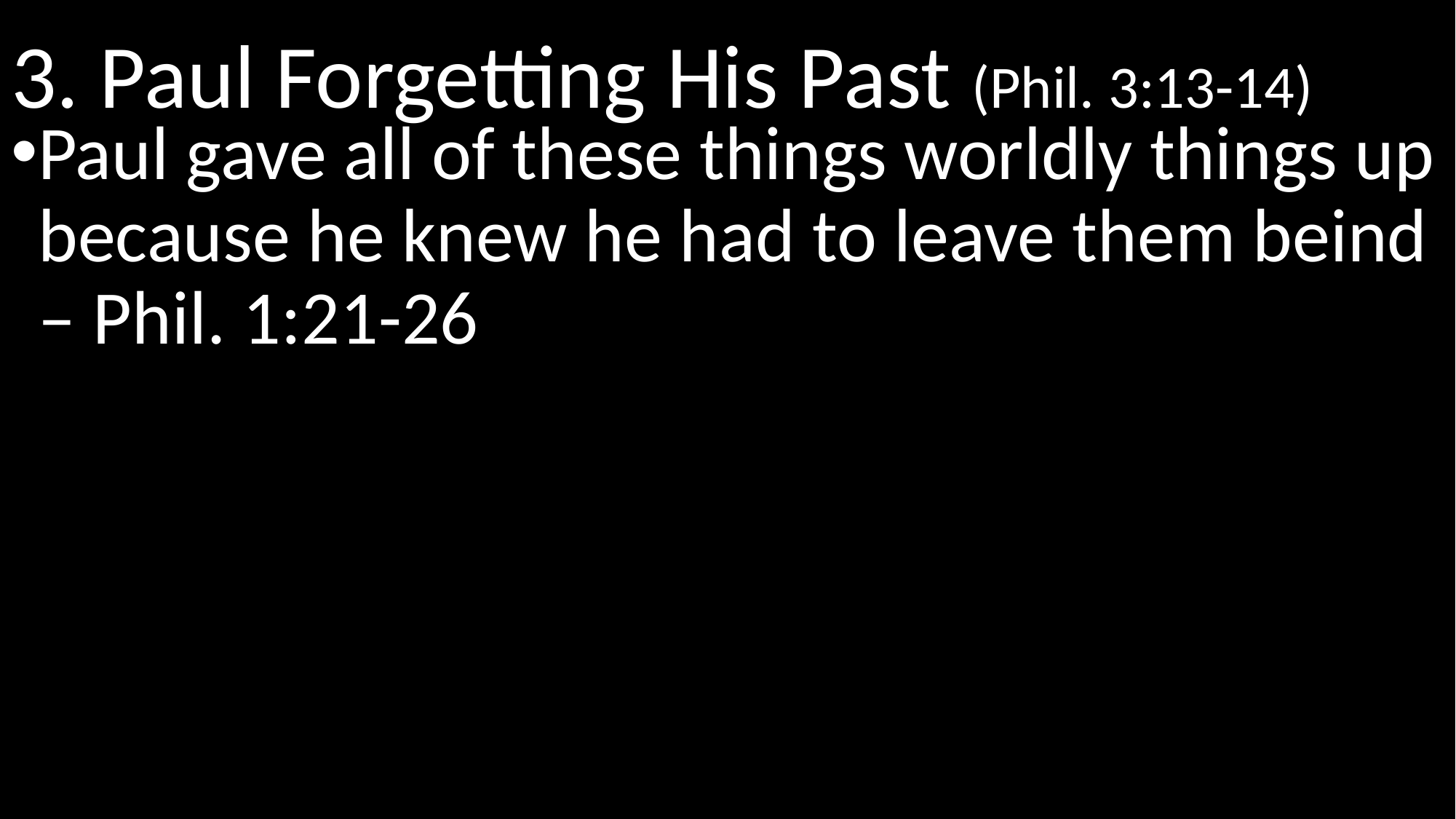

# 3. Paul Forgetting His Past (Phil. 3:13-14)
Paul gave all of these things worldly things up because he knew he had to leave them beind – Phil. 1:21-26